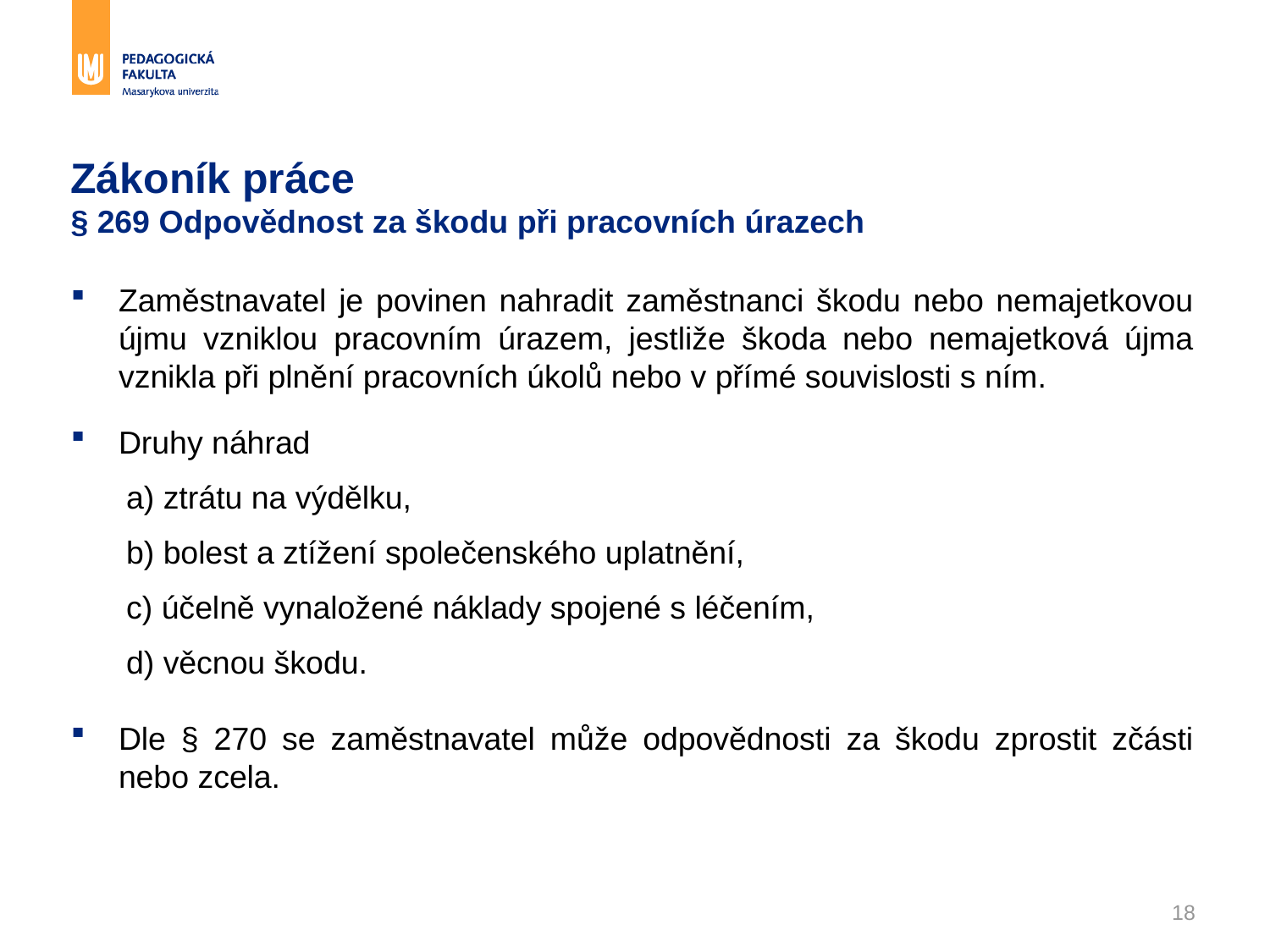

# Zákoník práce § 269 Odpovědnost za škodu při pracovních úrazech
Zaměstnavatel je povinen nahradit zaměstnanci škodu nebo nemajetkovou újmu vzniklou pracovním úrazem, jestliže škoda nebo nemajetková újma vznikla při plnění pracovních úkolů nebo v přímé souvislosti s ním.
Druhy náhrad
a) ztrátu na výdělku,
b) bolest a ztížení společenského uplatnění,
c) účelně vynaložené náklady spojené s léčením,
d) věcnou škodu.
Dle § 270 se zaměstnavatel může odpovědnosti za škodu zprostit zčásti nebo zcela.
18